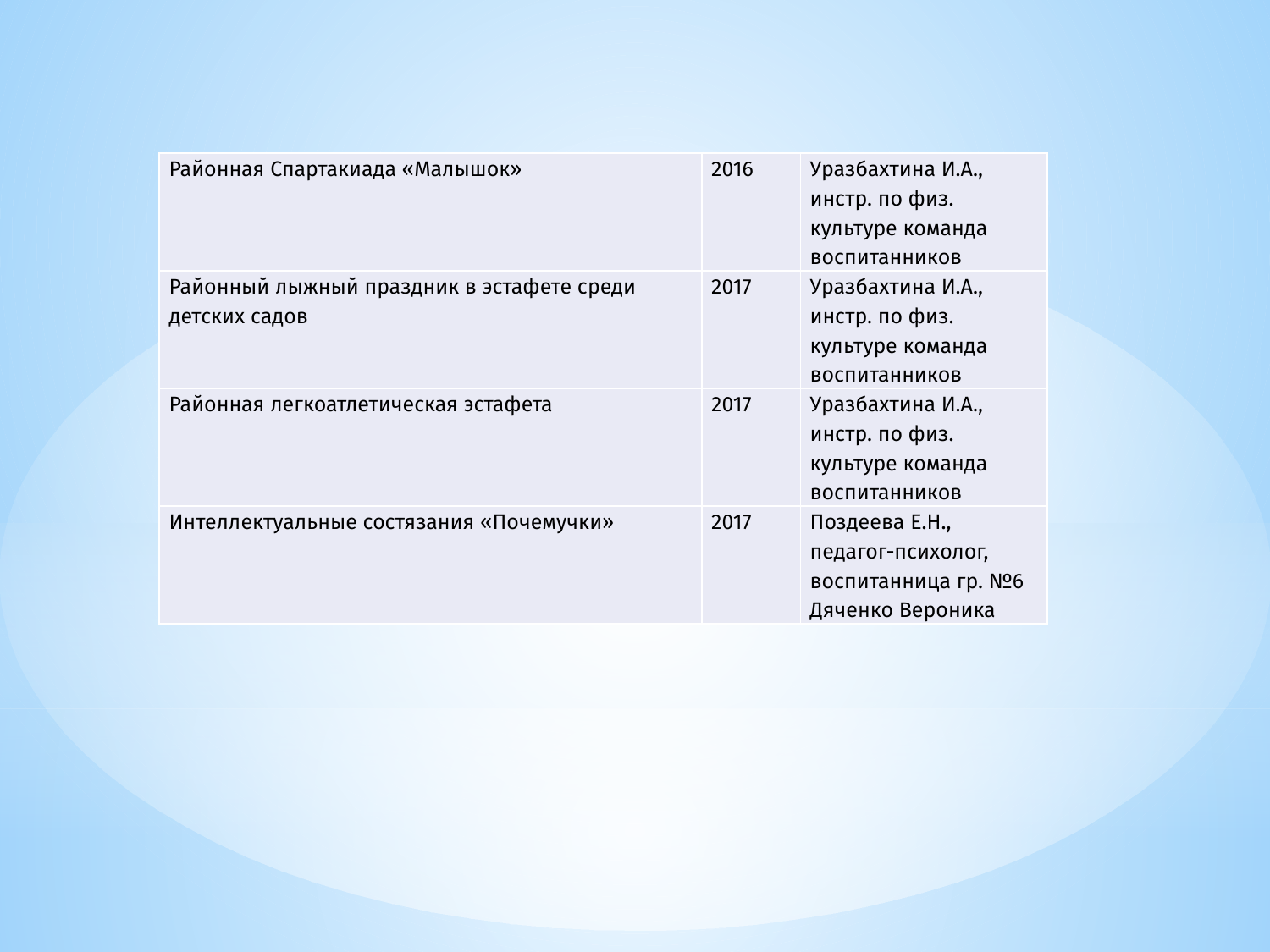

| Районная Спартакиада «Малышок» | 2016 | Уразбахтина И.А., инстр. по физ. культуре команда воспитанников |
| --- | --- | --- |
| Районный лыжный праздник в эстафете среди детских садов | 2017 | Уразбахтина И.А., инстр. по физ. культуре команда воспитанников |
| Районная легкоатлетическая эстафета | 2017 | Уразбахтина И.А., инстр. по физ. культуре команда воспитанников |
| Интеллектуальные состязания «Почемучки» | 2017 | Поздеева Е.Н., педагог-психолог, воспитанница гр. №6 Дяченко Вероника |